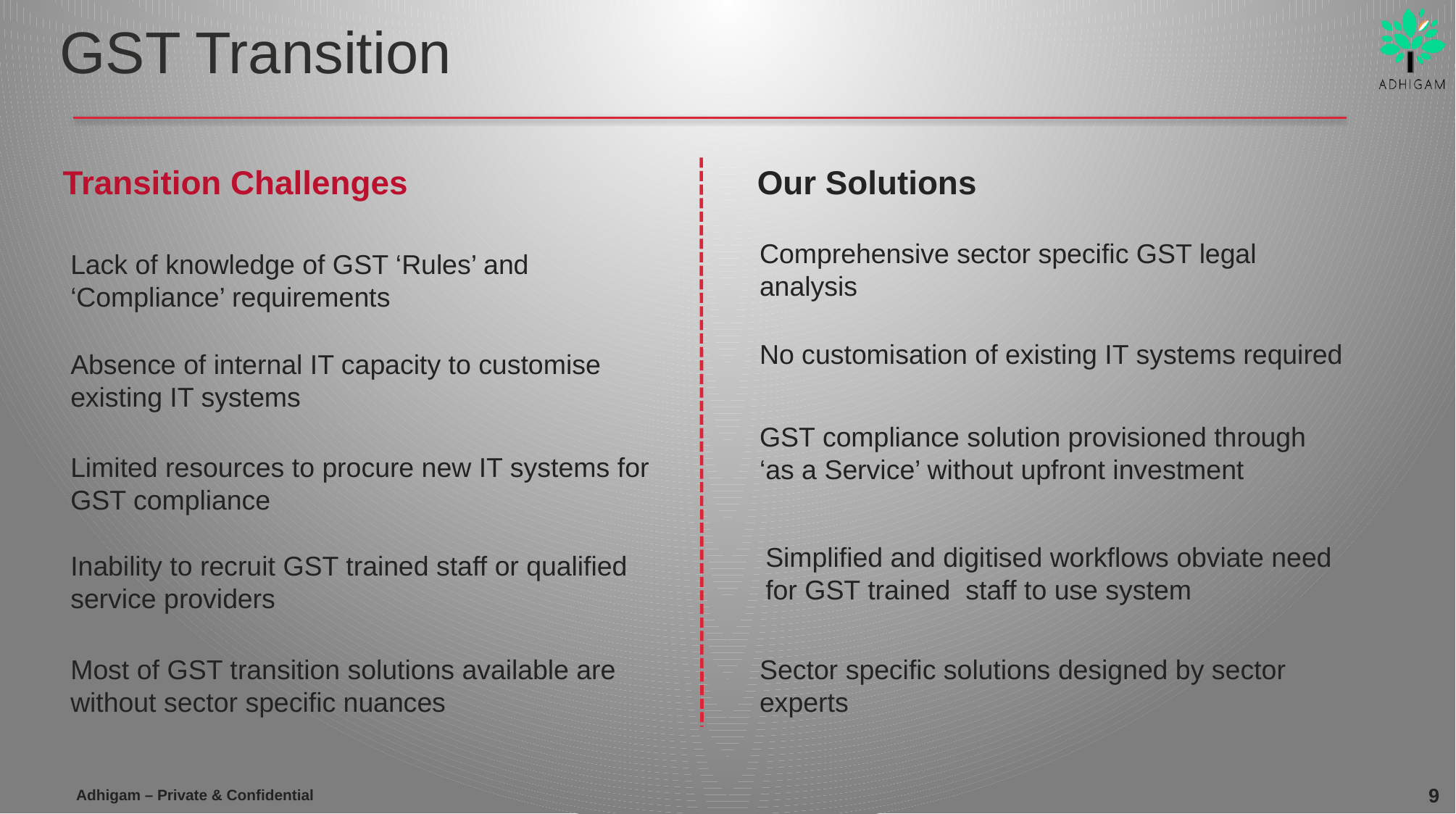

# GST Transition
Transition Challenges
Our Solutions
Comprehensive sector specific GST legal analysis
Lack of knowledge of GST ‘Rules’ and ‘Compliance’ requirements
No customisation of existing IT systems required
Absence of internal IT capacity to customise existing IT systems
GST compliance solution provisioned through ‘as a Service’ without upfront investment
Limited resources to procure new IT systems for GST compliance
Simplified and digitised workflows obviate need for GST trained  staff to use system
Inability to recruit GST trained staff or qualified service providers
Sector specific solutions designed by sector experts
Most of GST transition solutions available are without sector specific nuances